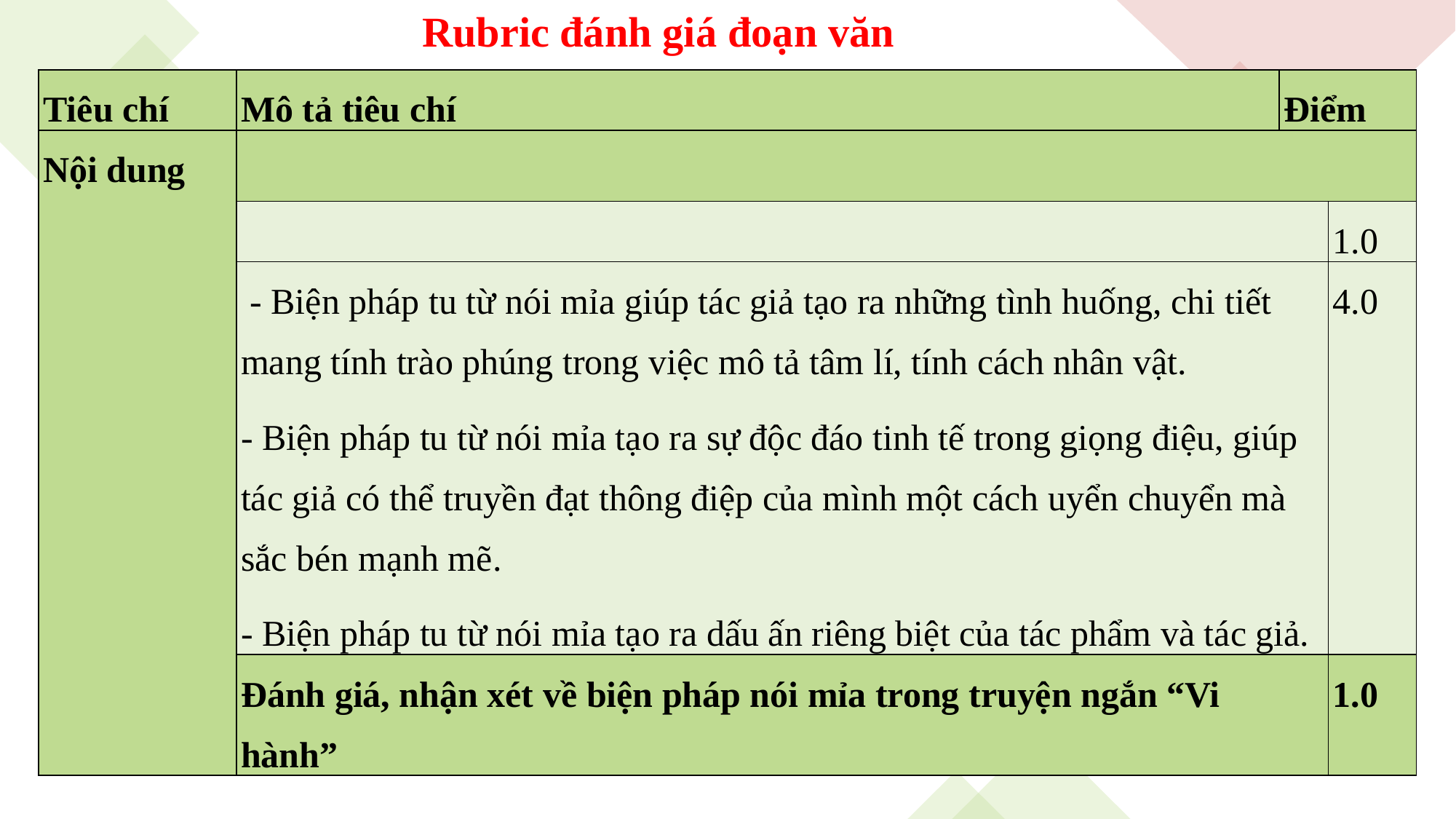

Rubric đánh giá đoạn văn

| Tiêu chí | Mô tả tiêu chí | Điểm | Điểm |
| --- | --- | --- | --- |
| Nội dung |  |  |  |
|  |  |  | 1.0 |
|  | - Biện pháp tu từ nói mỉa giúp tác giả tạo ra những tình huống, chi tiết mang tính trào phúng trong việc mô tả tâm lí, tính cách nhân vật. - Biện pháp tu từ nói mỉa tạo ra sự độc đáo tinh tế trong giọng điệu, giúp tác giả có thể truyền đạt thông điệp của mình một cách uyển chuyển mà sắc bén mạnh mẽ. - Biện pháp tu từ nói mỉa tạo ra dấu ấn riêng biệt của tác phẩm và tác giả. |  | 4.0 |
|  | Đánh giá, nhận xét về biện pháp nói mỉa trong truyện ngắn “Vi hành” |  | 1.0 |